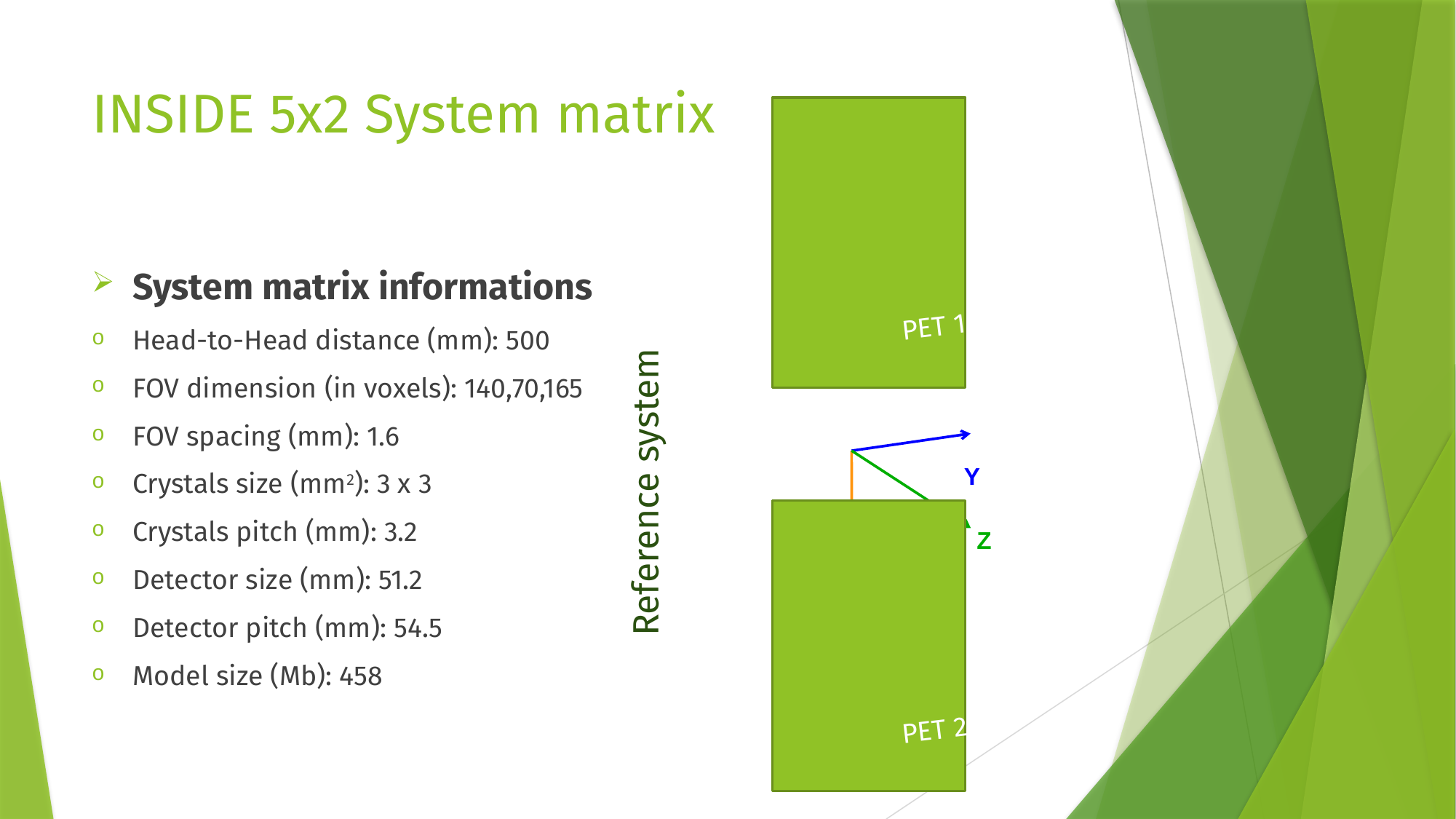

# INSIDE 5x2 System matrix

System matrix informations
Head-to-Head distance (mm): 500
FOV dimension (in voxels): 140,70,165
FOV spacing (mm): 1.6
Crystals size (mm2): 3 x 3
Crystals pitch (mm): 3.2
Detector size (mm): 51.2
Detector pitch (mm): 54.5
Model size (Mb): 458

PET 1

Y
Reference system

Z
X
PET 2